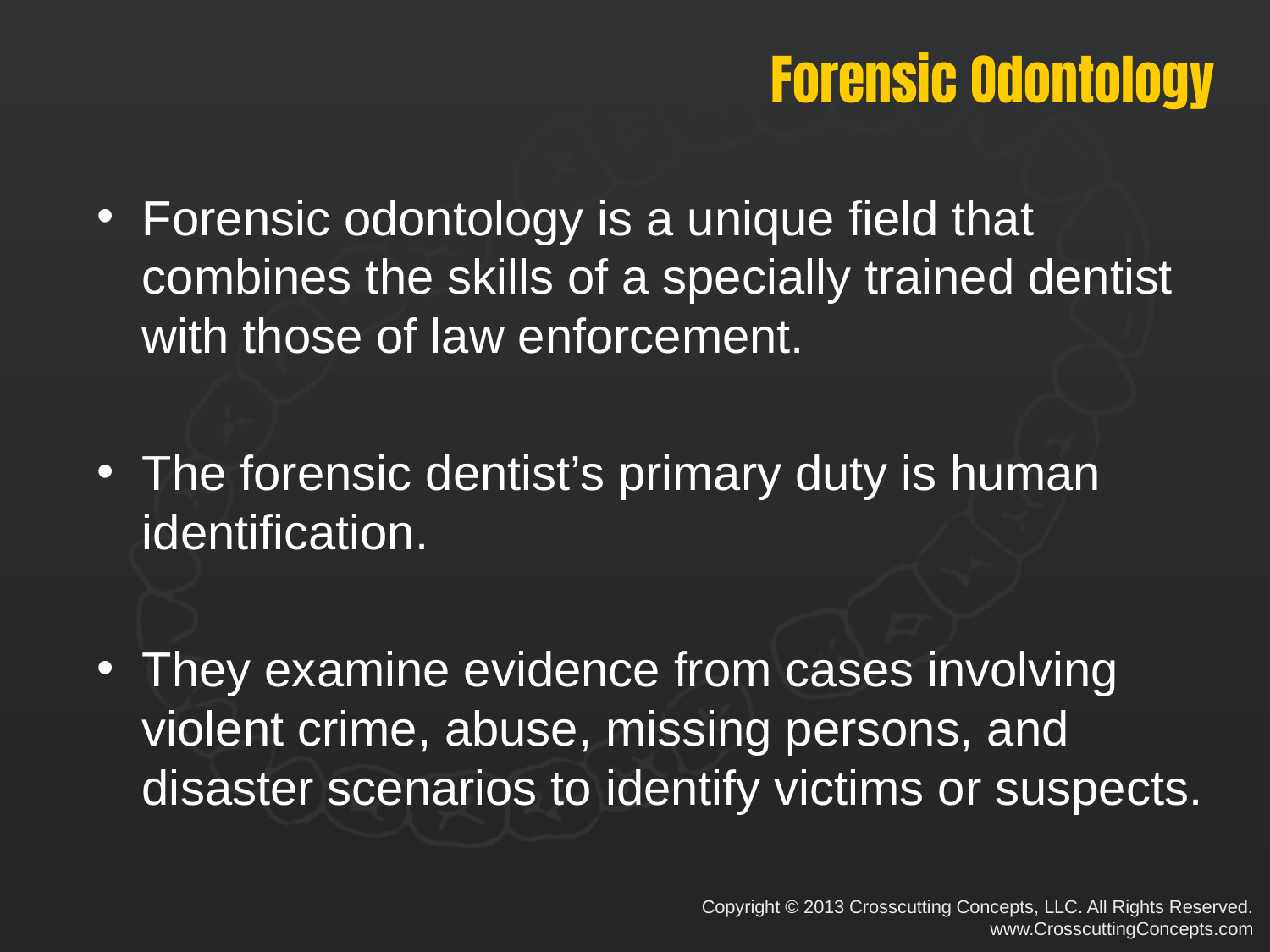

# Forensic Odontology
Forensic odontology is a unique field that combines the skills of a specially trained dentist with those of law enforcement.

The forensic dentist’s primary duty is human identification.

They examine evidence from cases involving violent crime, abuse, missing persons, and disaster scenarios to identify victims or suspects.